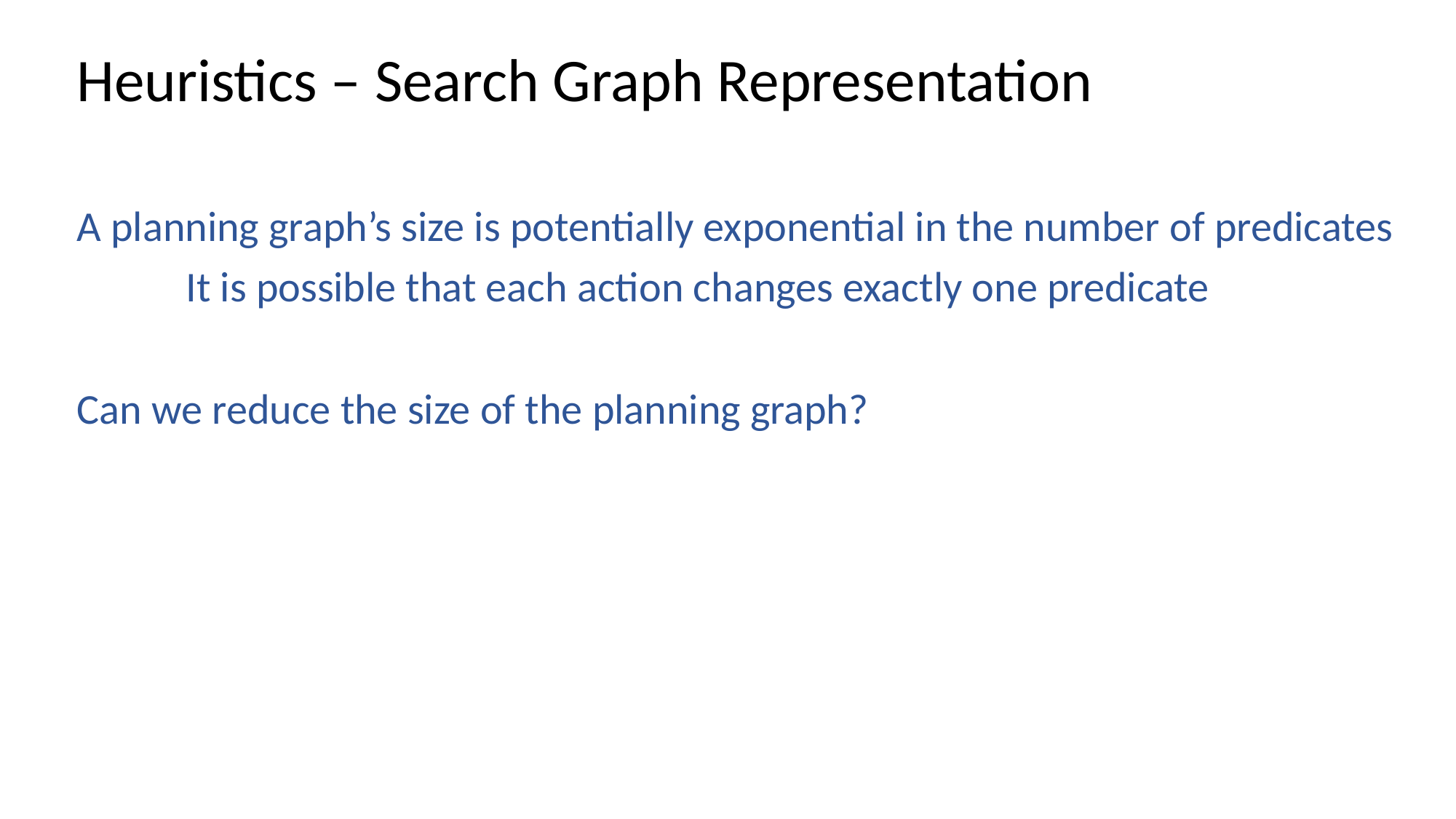

# Heuristics – Search Graph Representation

A planning graph’s size is potentially exponential in the number of predicates
	It is possible that each action changes exactly one predicate

Can we reduce the size of the planning graph?